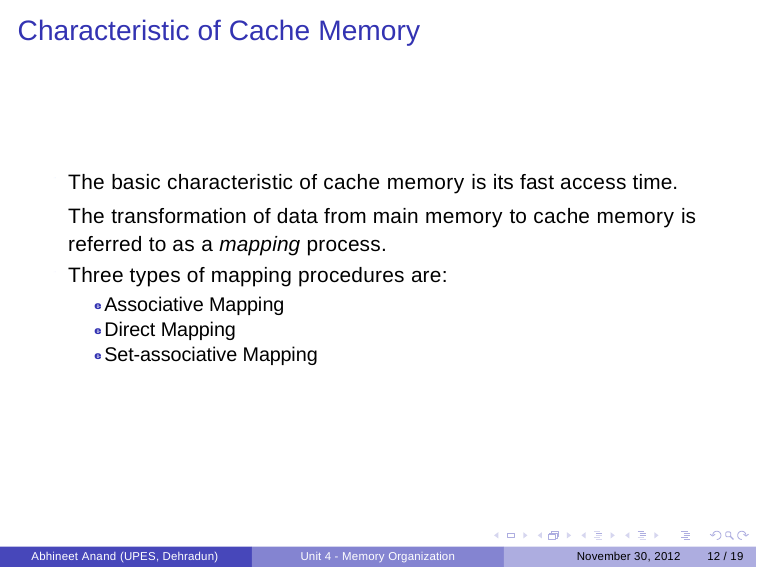

# Characteristic of Cache Memory
The basic characteristic of cache memory is its fast access time.
The transformation of data from main memory to cache memory is  referred to as a mapping process.
Three types of mapping procedures are:
e Associative Mapping
e Direct Mapping
e Set-associative Mapping

Abhineet Anand (UPES, Dehradun)
Unit 4 - Memory Organization
November 30, 2012
12 / 19